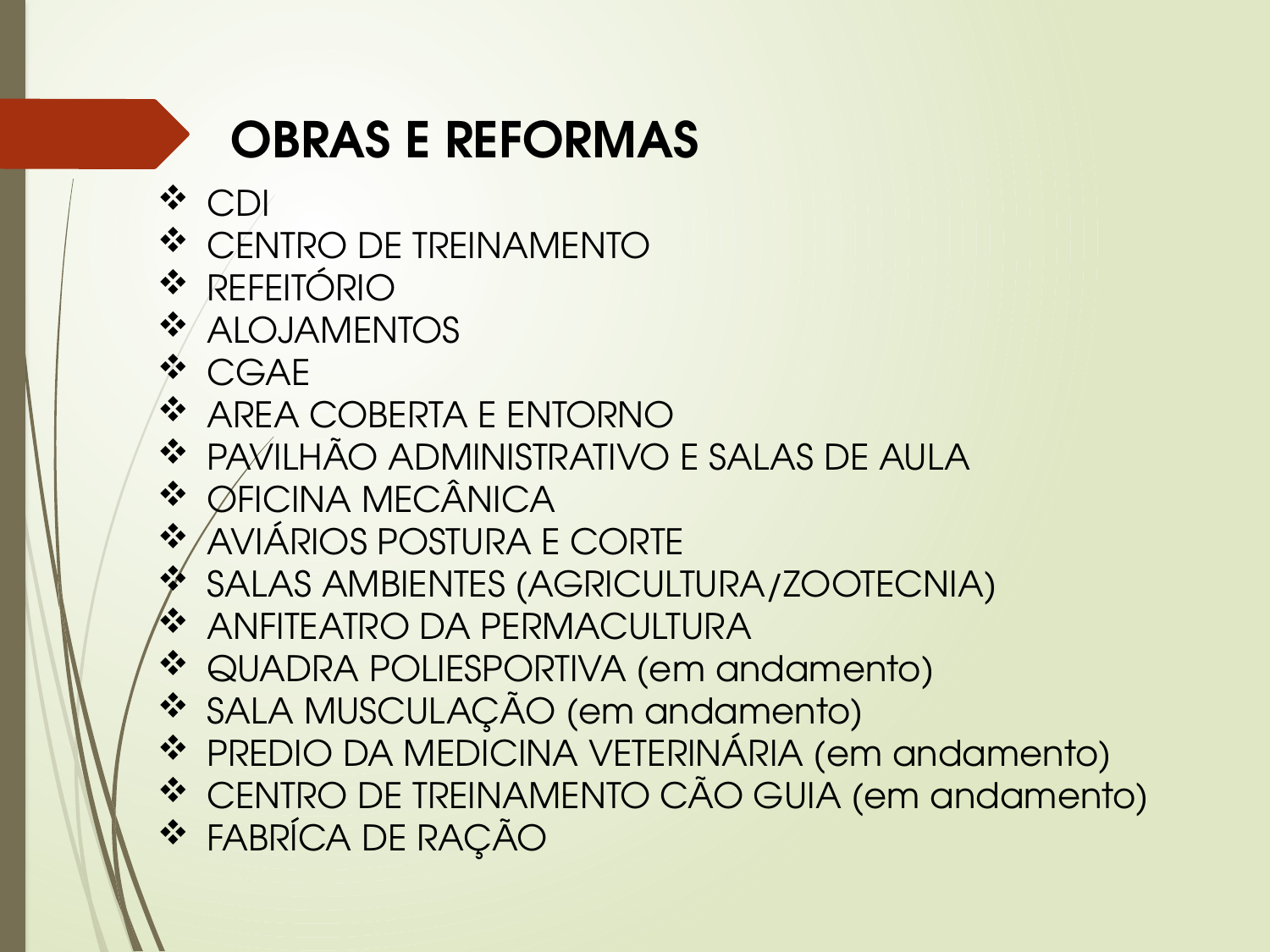

OBRAS E REFORMAS
 CDI
 CENTRO DE TREINAMENTO
 REFEITÓRIO
 ALOJAMENTOS
 CGAE
 AREA COBERTA E ENTORNO
 PAVILHÃO ADMINISTRATIVO E SALAS DE AULA
 OFICINA MECÂNICA
 AVIÁRIOS POSTURA E CORTE
 SALAS AMBIENTES (AGRICULTURA/ZOOTECNIA)
 ANFITEATRO DA PERMACULTURA
 QUADRA POLIESPORTIVA (em andamento)
 SALA MUSCULAÇÃO (em andamento)
 PREDIO DA MEDICINA VETERINÁRIA (em andamento)
 CENTRO DE TREINAMENTO CÃO GUIA (em andamento)
 FABRÍCA DE RAÇÃO